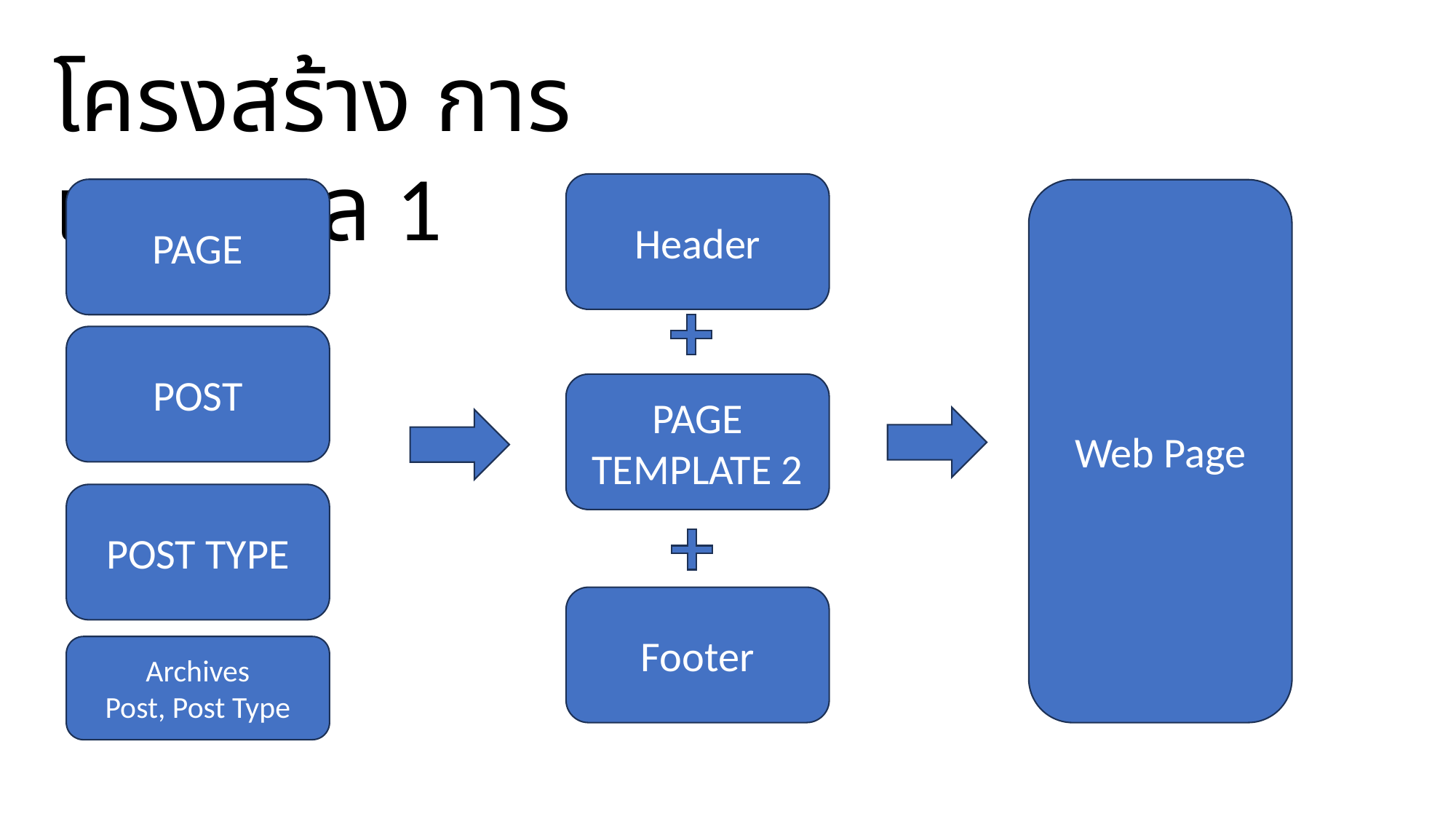

โครงสร้าง การแสดงผล 1
Header
PAGE
Web Page

POST
PAGE TEMPLATE 2

POST TYPE

Footer
Archives
Post, Post Type